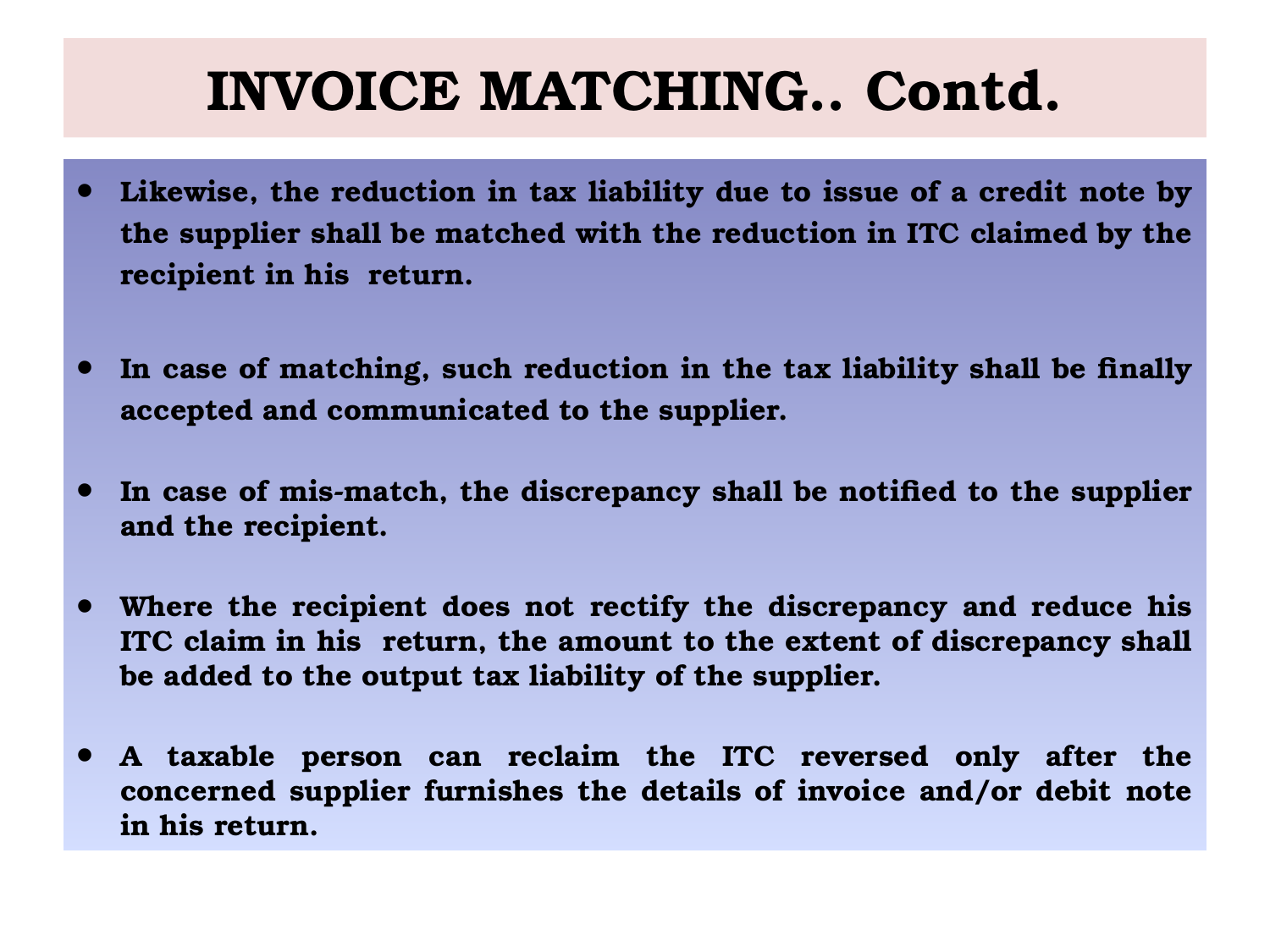

# INVOICE MATCHING.. Contd.
Likewise, the reduction in tax liability due to issue of a credit note by the supplier shall be matched with the reduction in ITC claimed by the recipient in his  return.

In case of matching, such reduction in the tax liability shall be finally accepted and communicated to the supplier.

In case of mis-match, the discrepancy shall be notified to the supplier and the recipient.

Where the recipient does not rectify the discrepancy and reduce his ITC claim in his  return, the amount to the extent of discrepancy shall be added to the output tax liability of the supplier.

A taxable person can reclaim the ITC reversed only after the concerned supplier furnishes the details of invoice and/or debit note in his return.